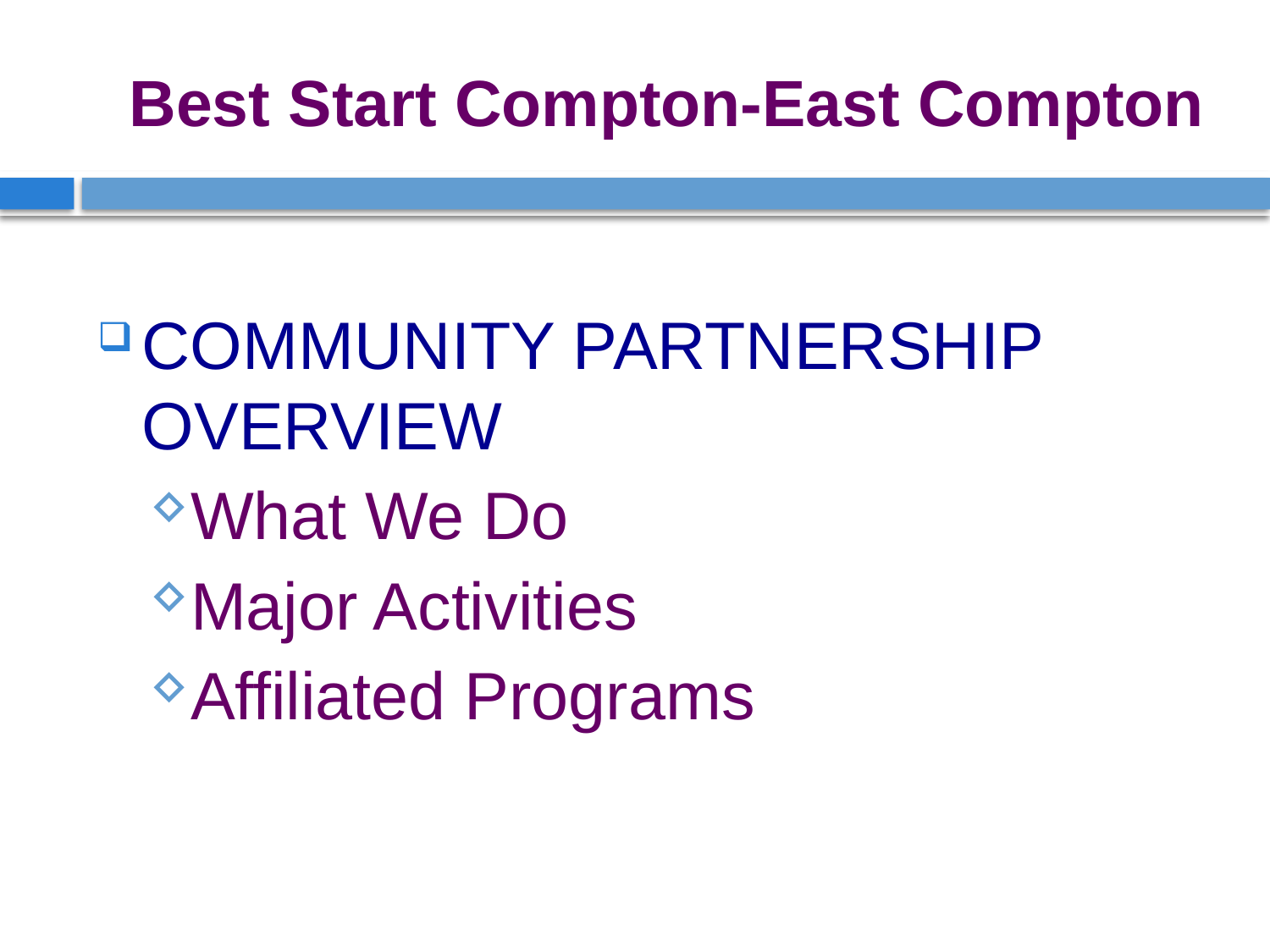

# Best Start Compton-East Compton

COMMUNITY PARTNERSHIP OVERVIEW
What We Do
Major Activities
Affiliated Programs